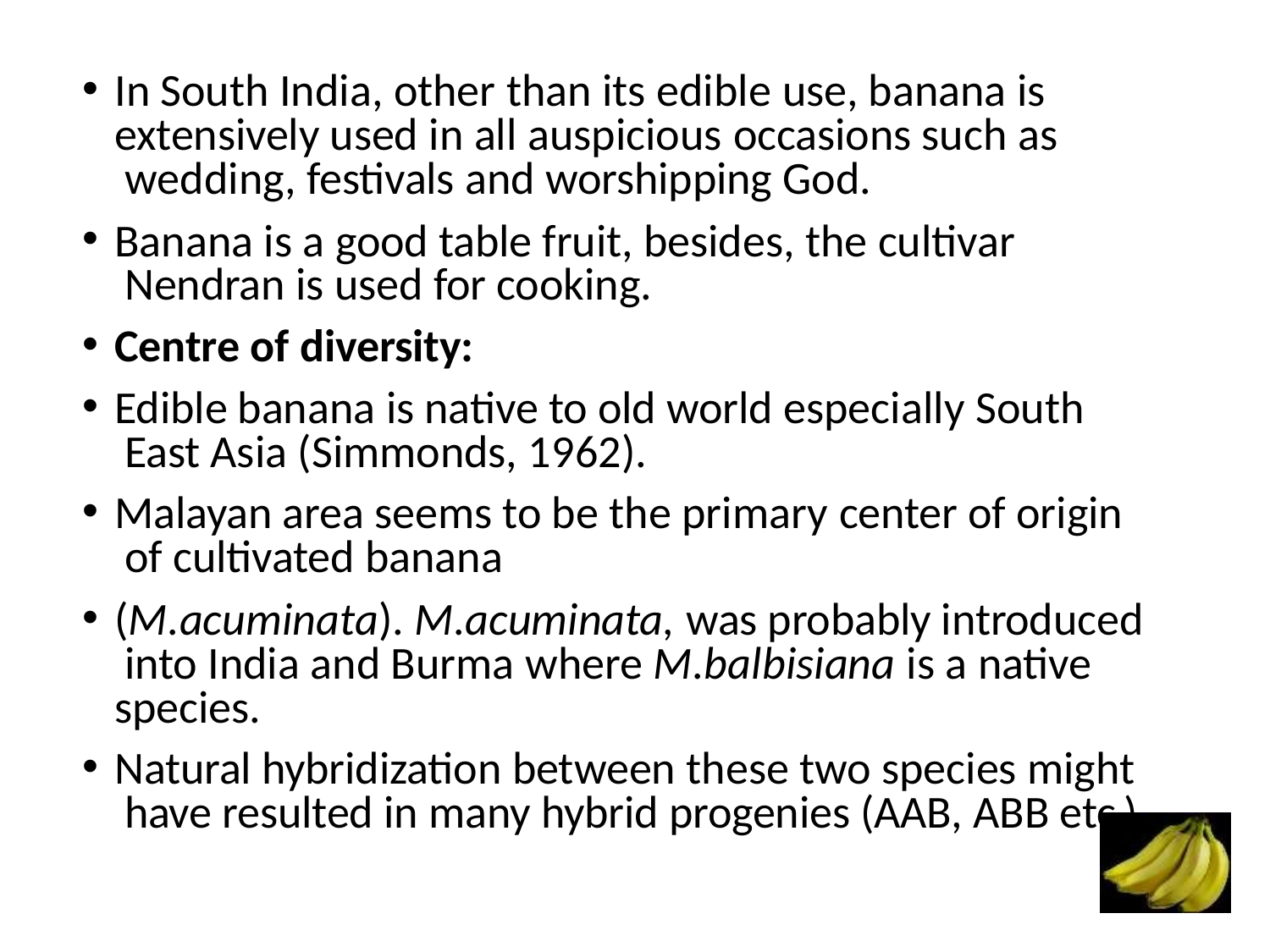

In South India, other than its edible use, banana is  extensively used in all auspicious occasions such as  wedding, festivals and worshipping God.
Banana is a good table fruit, besides, the cultivar  Nendran is used for cooking.
Centre of diversity:
Edible banana is native to old world especially South  East Asia (Simmonds, 1962).
Malayan area seems to be the primary center of origin  of cultivated banana
(M.acuminata). M.acuminata, was probably introduced  into India and Burma where M.balbisiana is a native  species.
Natural hybridization between these two species might  have resulted in many hybrid progenies (AAB, ABB etc
.).